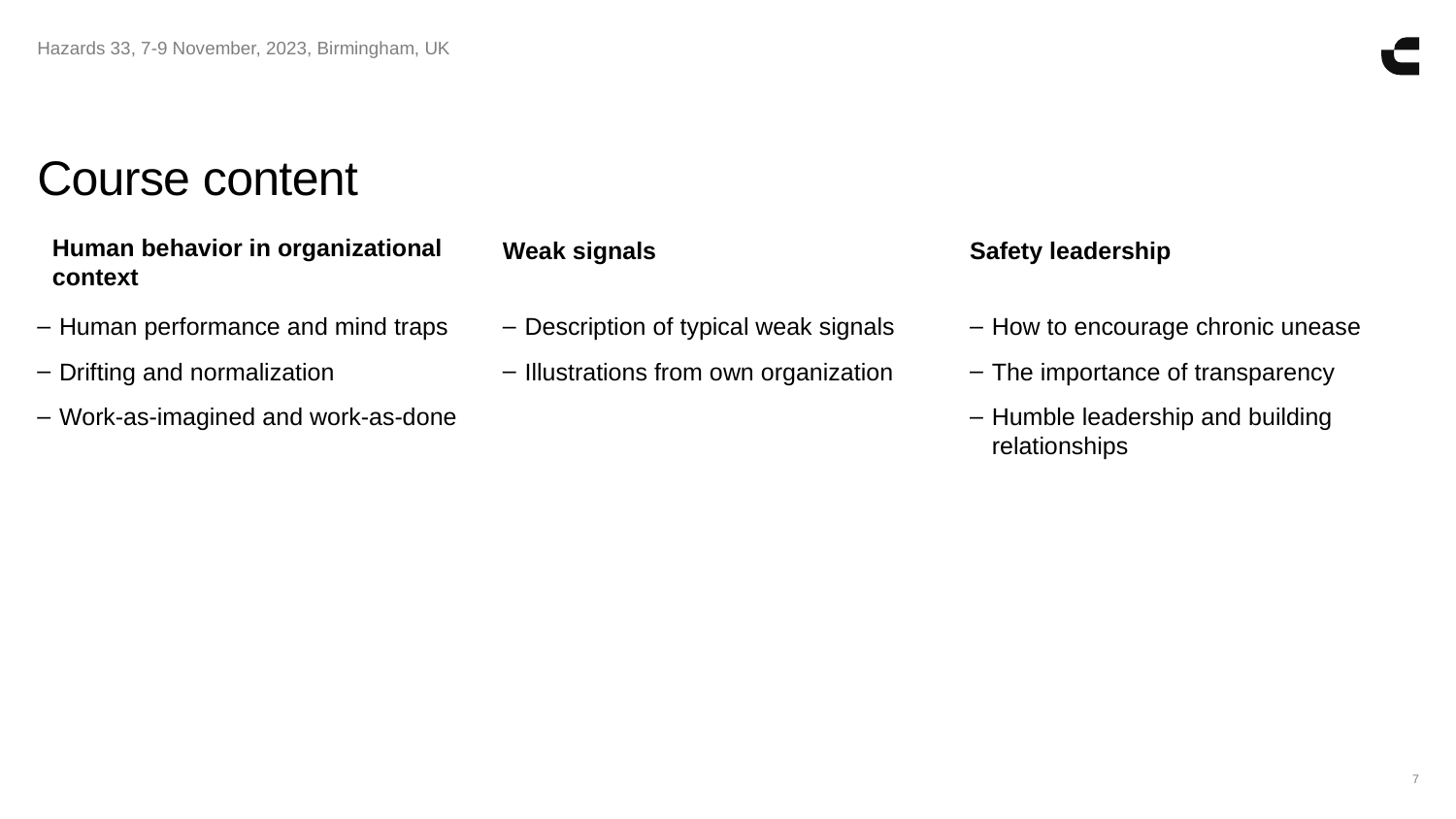

Hazards 33, 7-9 November, 2023, Birmingham, UK

# Course content
Human behavior in organizational context
Weak signals
Safety leadership
Human performance and mind traps
Drifting and normalization
Work-as-imagined and work-as-done

Description of typical weak signals
Illustrations from own organization
How to encourage chronic unease
The importance of transparency
Humble leadership and building relationships

7